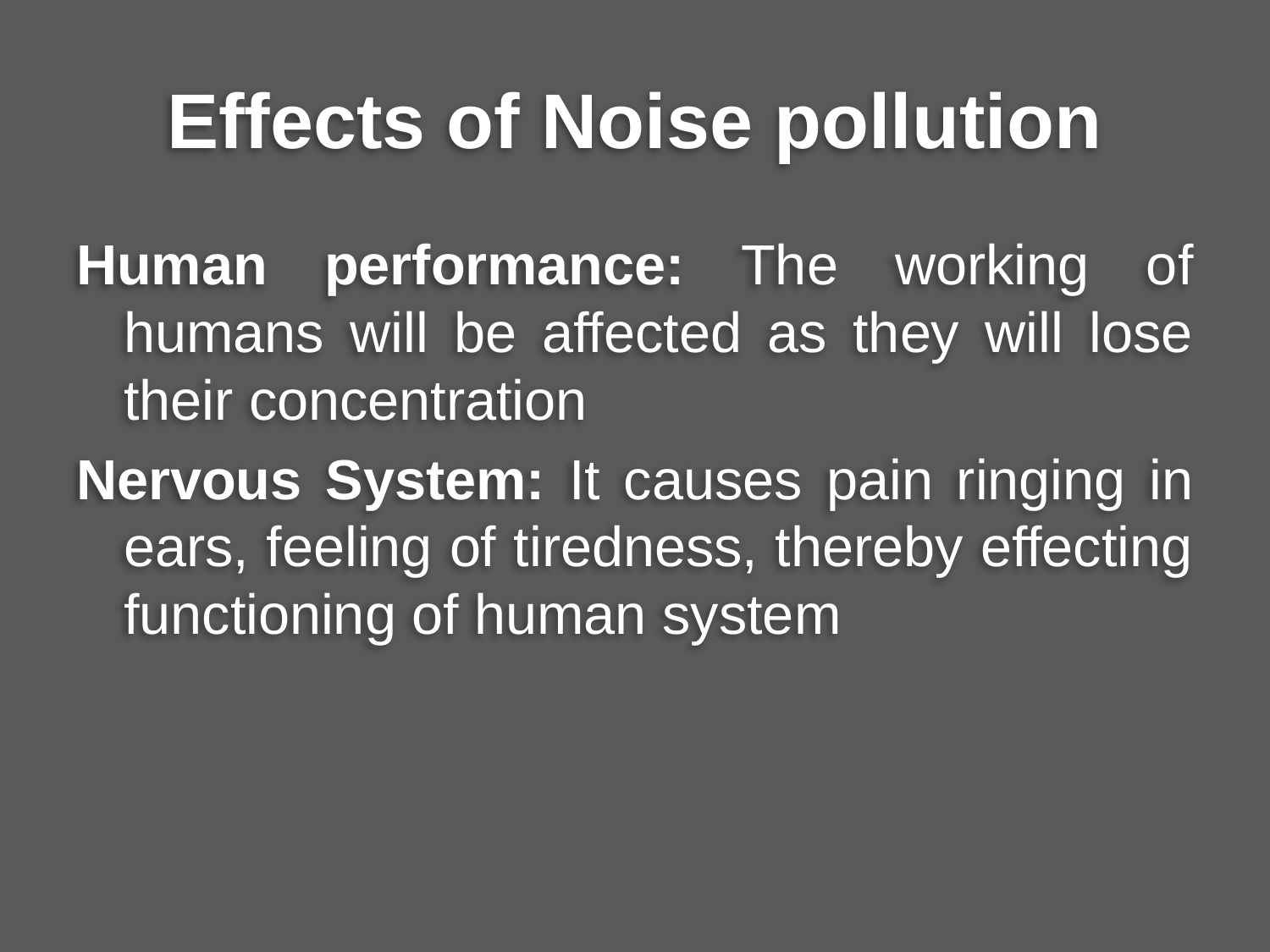

# Effects of Noise pollution
Human performance: The working of humans will be affected as they will lose their concentration
Nervous System: It causes pain ringing in ears, feeling of tiredness, thereby effecting functioning of human system